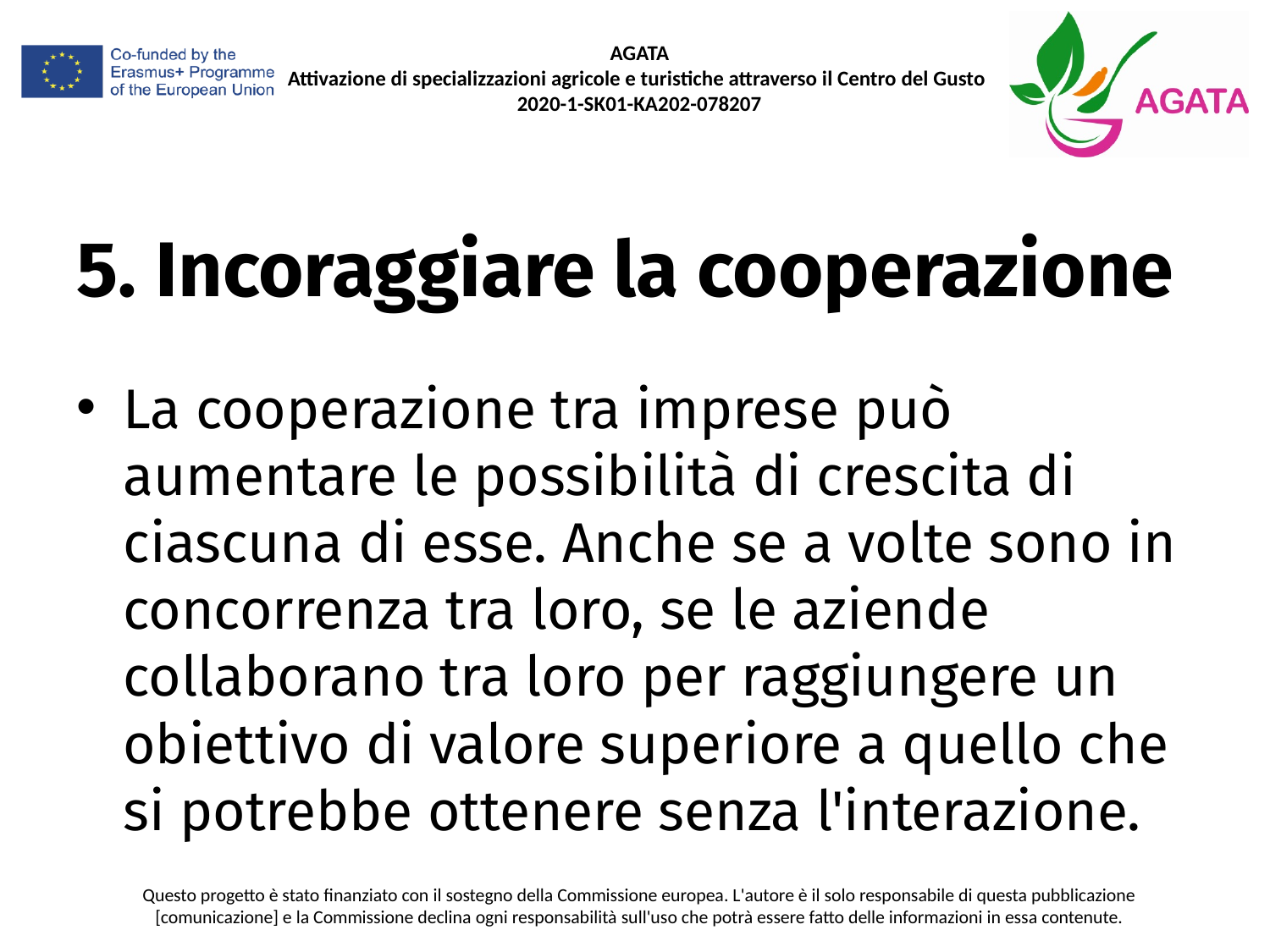

# 5. Incoraggiare la cooperazione
La cooperazione tra imprese può aumentare le possibilità di crescita di ciascuna di esse. Anche se a volte sono in concorrenza tra loro, se le aziende collaborano tra loro per raggiungere un obiettivo di valore superiore a quello che si potrebbe ottenere senza l'interazione.